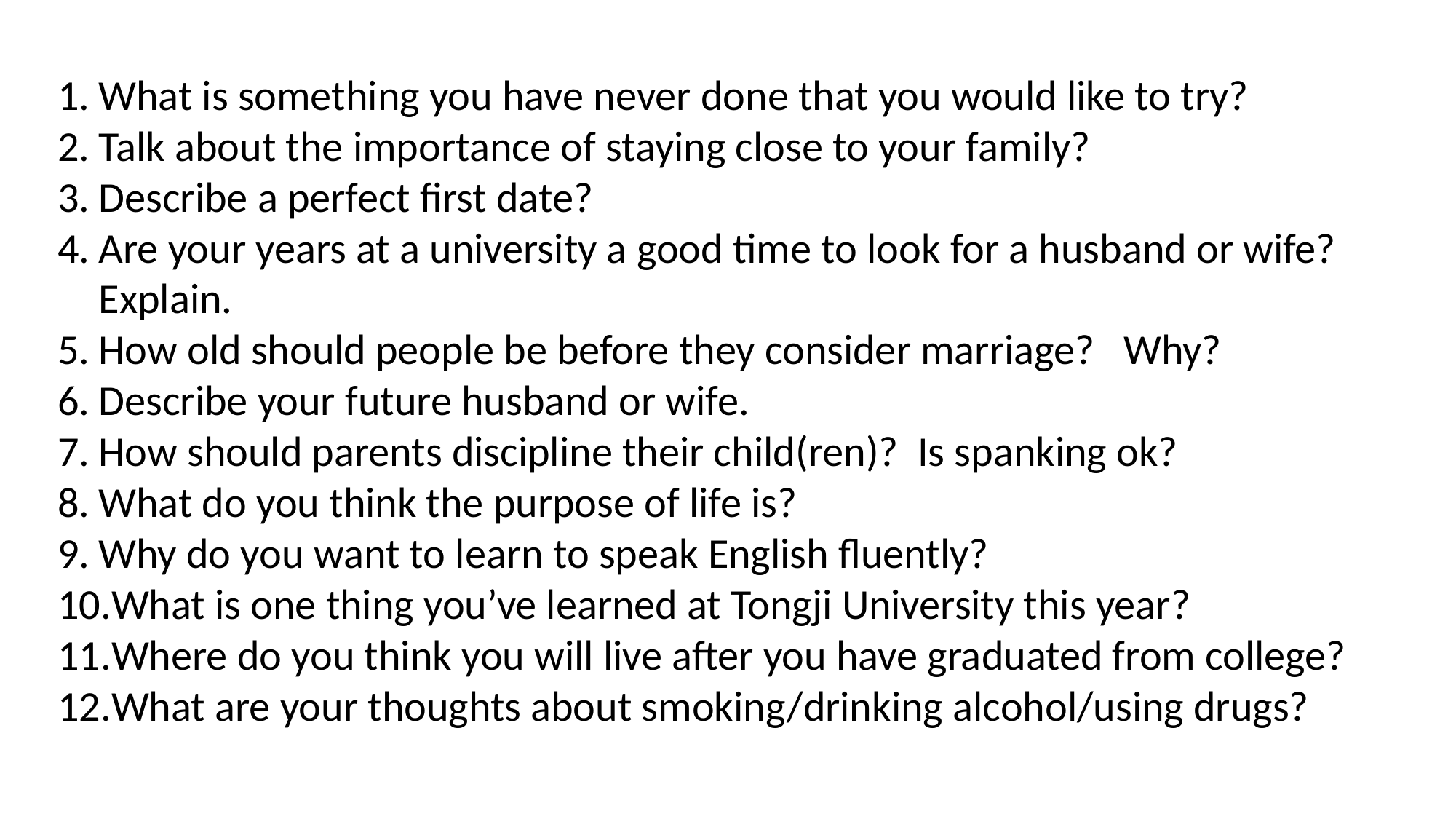

What is something you have never done that you would like to try?
Talk about the importance of staying close to your family?
Describe a perfect first date?
Are your years at a university a good time to look for a husband or wife?  Explain.
How old should people be before they consider marriage?   Why?
Describe your future husband or wife.
How should parents discipline their child(ren)?  Is spanking ok?
What do you think the purpose of life is?
Why do you want to learn to speak English fluently?
What is one thing you’ve learned at Tongji University this year?
Where do you think you will live after you have graduated from college?
What are your thoughts about smoking/drinking alcohol/using drugs?